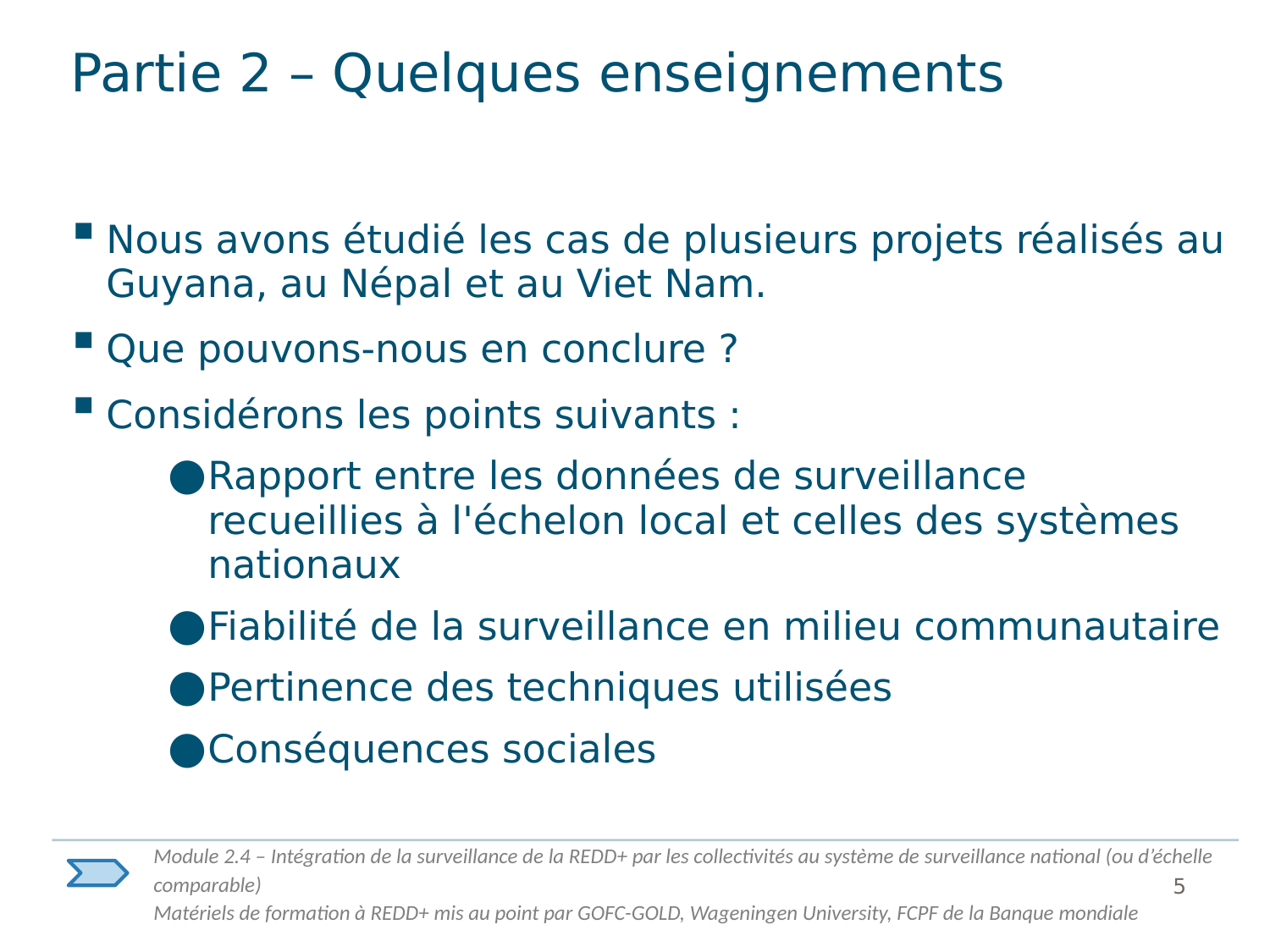

# Partie 2 – Quelques enseignements
Nous avons étudié les cas de plusieurs projets réalisés au Guyana, au Népal et au Viet Nam.
Que pouvons-nous en conclure ?
Considérons les points suivants :
Rapport entre les données de surveillance recueillies à l'échelon local et celles des systèmes nationaux
Fiabilité de la surveillance en milieu communautaire
Pertinence des techniques utilisées
Conséquences sociales